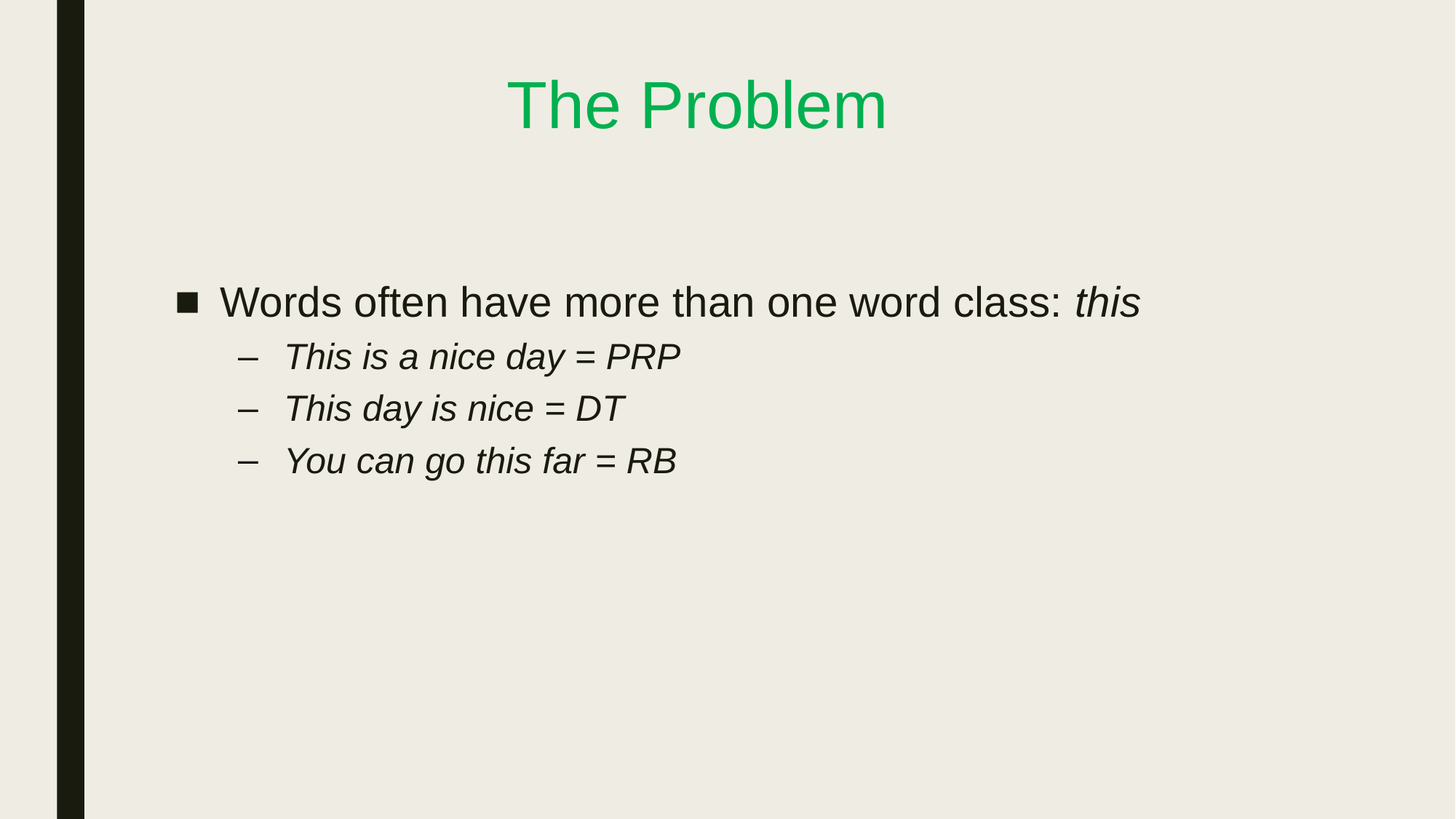

# The Problem
Words often have more than one word class: this
This is a nice day = PRP
This day is nice = DT
You can go this far = RB